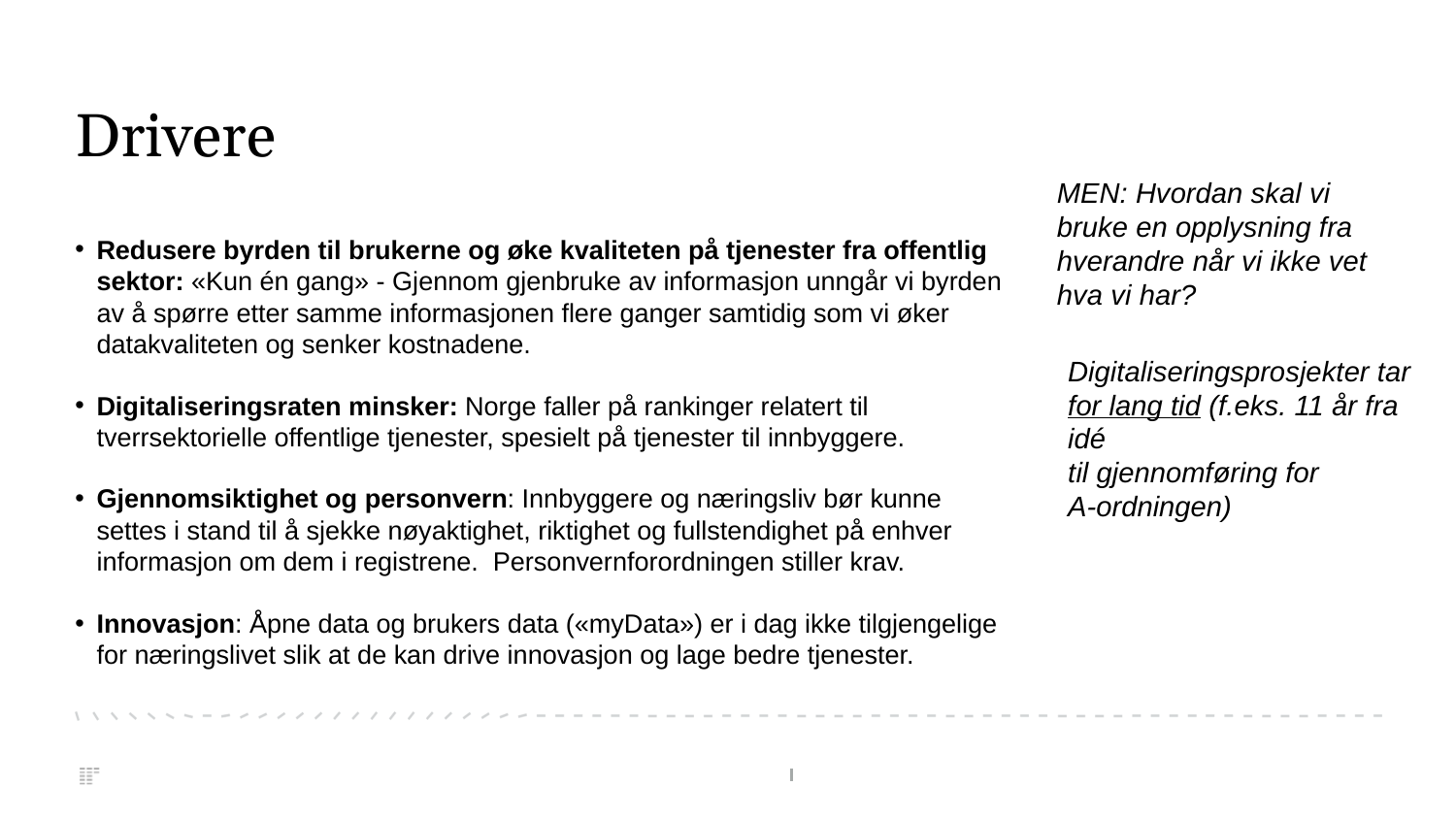

# Drivere
MEN: Hvordan skal vi bruke en opplysning fra hverandre når vi ikke vet hva vi har?
Redusere byrden til brukerne og øke kvaliteten på tjenester fra offentlig sektor: «Kun én gang» - Gjennom gjenbruke av informasjon unngår vi byrden av å spørre etter samme informasjonen flere ganger samtidig som vi øker datakvaliteten og senker kostnadene.
Digitaliseringsraten minsker: Norge faller på rankinger relatert til tverrsektorielle offentlige tjenester, spesielt på tjenester til innbyggere.
Gjennomsiktighet og personvern: Innbyggere og næringsliv bør kunne settes i stand til å sjekke nøyaktighet, riktighet og fullstendighet på enhver informasjon om dem i registrene.  Personvernforordningen stiller krav.
Innovasjon: Åpne data og brukers data («myData») er i dag ikke tilgjengelige for næringslivet slik at de kan drive innovasjon og lage bedre tjenester.
Digitaliseringsprosjekter tar
for lang tid (f.eks. 11 år fra idé
til gjennomføring for
A-ordningen)